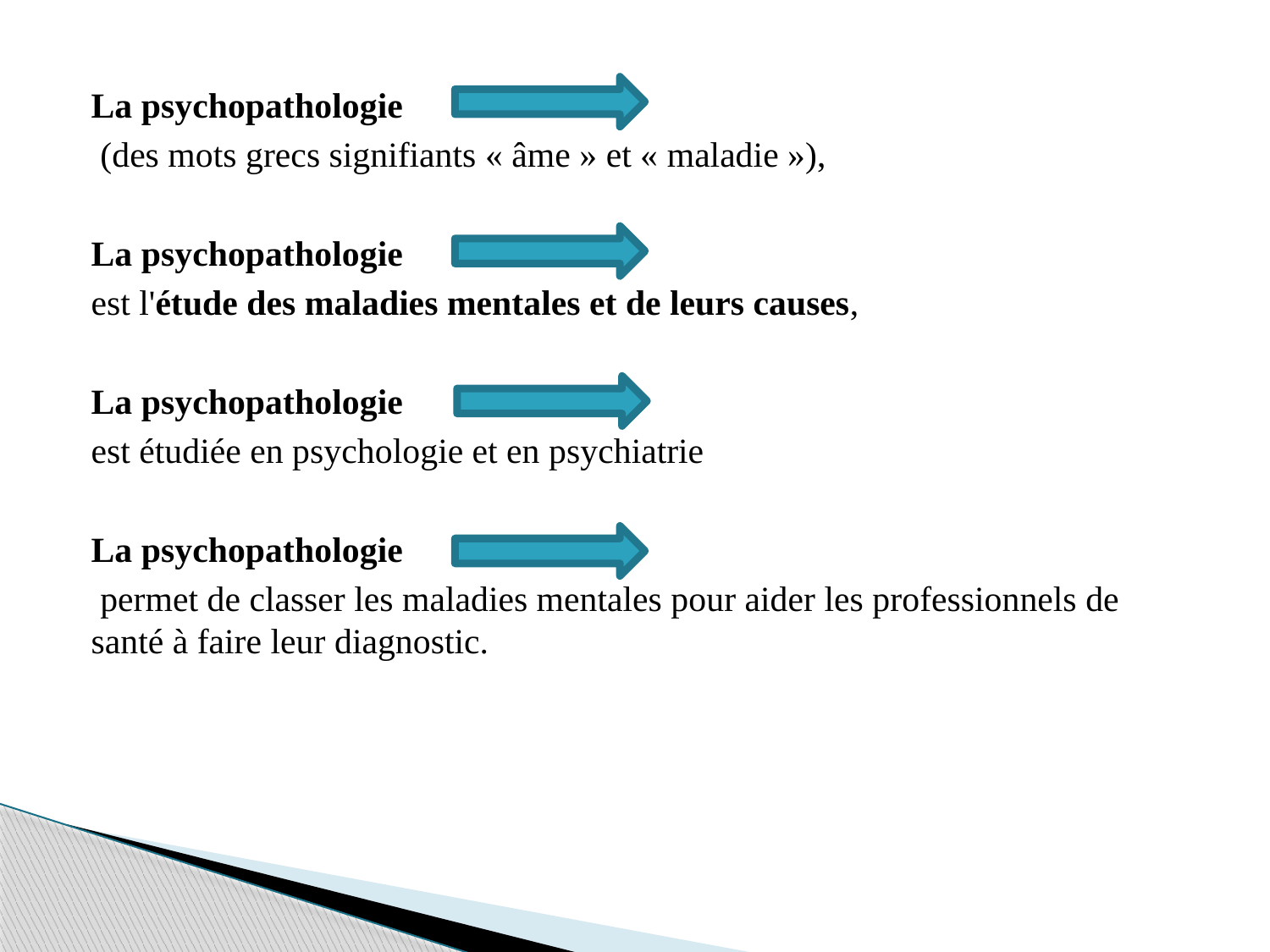

La psychopathologie
 (des mots grecs signifiants « âme » et « maladie »),

La psychopathologie
est l'étude des maladies mentales et de leurs causes,

La psychopathologie
est étudiée en psychologie et en psychiatrie

La psychopathologie
 permet de classer les maladies mentales pour aider les professionnels de santé à faire leur diagnostic.